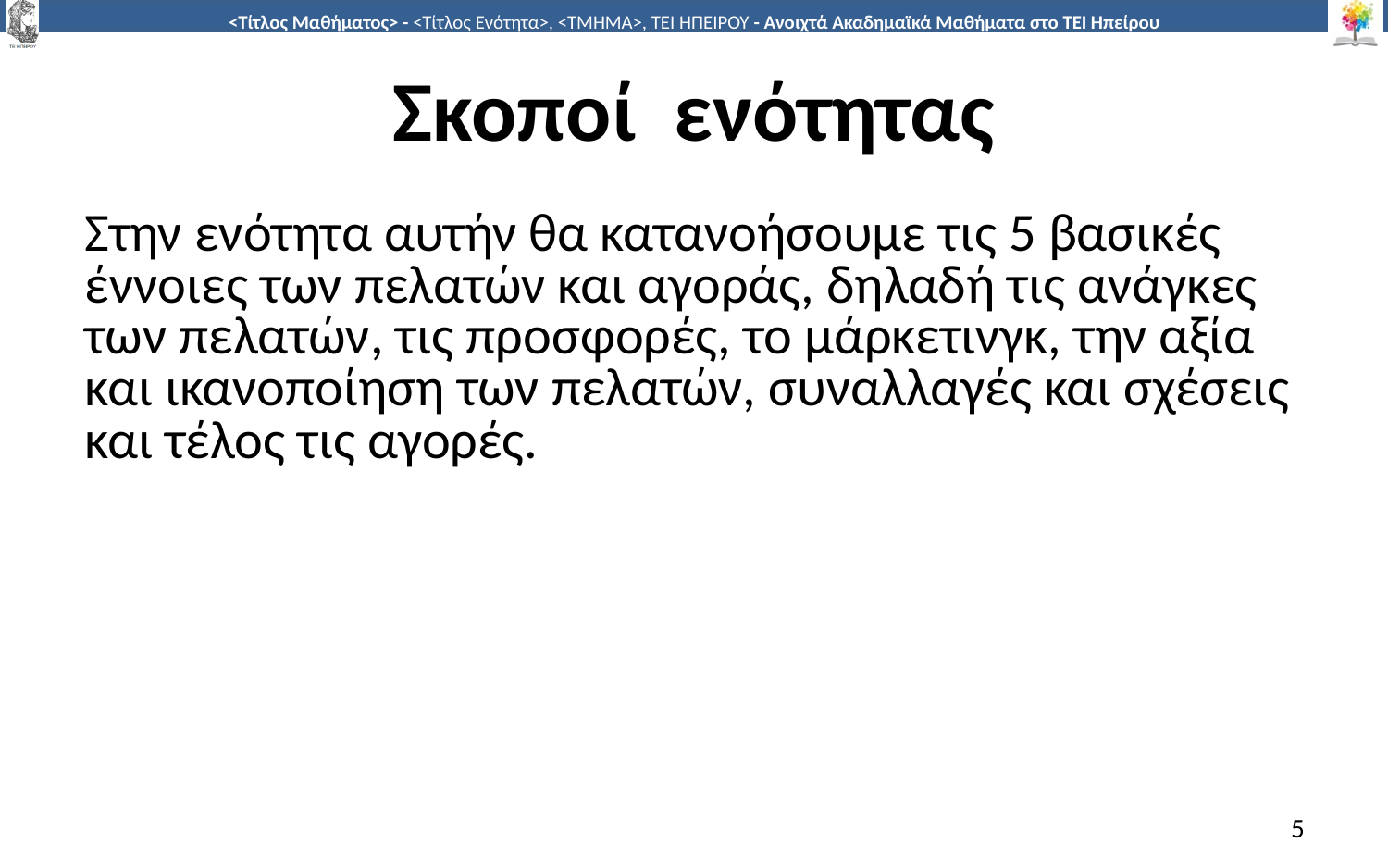

# Σκοποί  ενότητας
Στην ενότητα αυτήν θα κατανοήσουμε τις 5 βασικές έννοιες των πελατών και αγοράς, δηλαδή τις ανάγκες των πελατών, τις προσφορές, το μάρκετινγκ, την αξία και ικανοποίηση των πελατών, συναλλαγές και σχέσεις και τέλος τις αγορές.
5